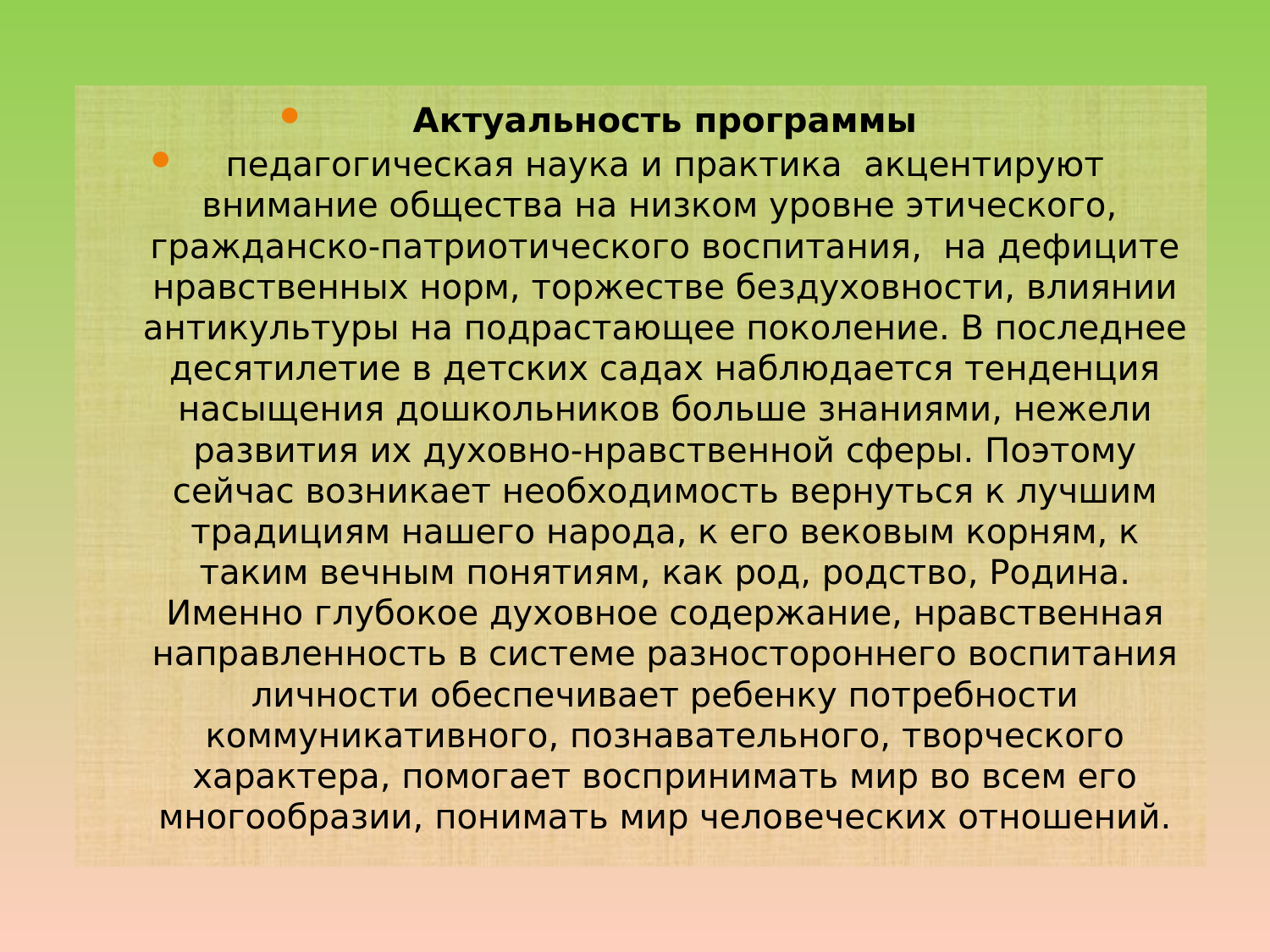

#
Актуальность программы
педагогическая наука и практика  акцентируют внимание общества на низком уровне этического,  гражданско-патриотического воспитания,  на дефиците нравственных норм, торжестве бездуховности, влиянии антикультуры на подрастающее поколение. В последнее десятилетие в детских садах наблюдается тенденция насыщения дошкольников больше знаниями, нежели развития их духовно-нравственной сферы. Поэтому сейчас возникает необходимость вернуться к лучшим традициям нашего народа, к его вековым корням, к таким вечным понятиям, как род, родство, Родина. Именно глубокое духовное содержание, нравственная направленность в системе разностороннего воспитания личности обеспечивает ребенку потребности коммуникативного, познавательного, творческого характера, помогает воспринимать мир во всем его многообразии, понимать мир человеческих отношений.